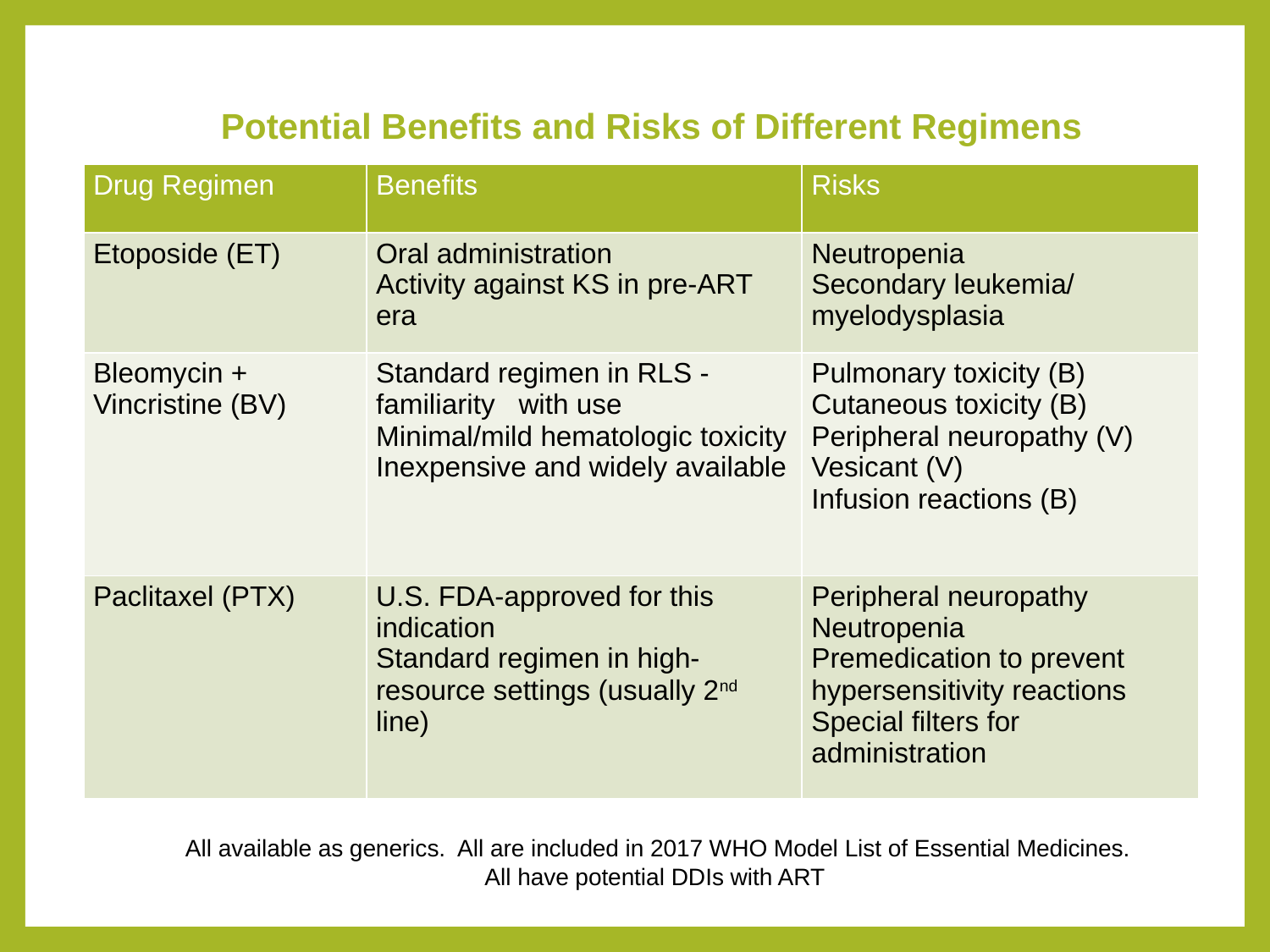

# Potential Benefits and Risks of Different Regimens
| Drug Regimen | Benefits | Risks |
| --- | --- | --- |
| Etoposide (ET) | Oral administration Activity against KS in pre-ART era | Neutropenia Secondary leukemia/ myelodysplasia |
| Bleomycin + Vincristine (BV) | Standard regimen in RLS - familiarity with use Minimal/mild hematologic toxicity Inexpensive and widely available | Pulmonary toxicity (B) Cutaneous toxicity (B) Peripheral neuropathy (V) Vesicant (V) Infusion reactions (B) |
| Paclitaxel (PTX) | U.S. FDA-approved for this indication Standard regimen in high-resource settings (usually 2nd line) | Peripheral neuropathy Neutropenia Premedication to prevent hypersensitivity reactions Special filters for administration |
All available as generics.  All are included in 2017 WHO Model List of Essential Medicines.
All have potential DDIs with ART